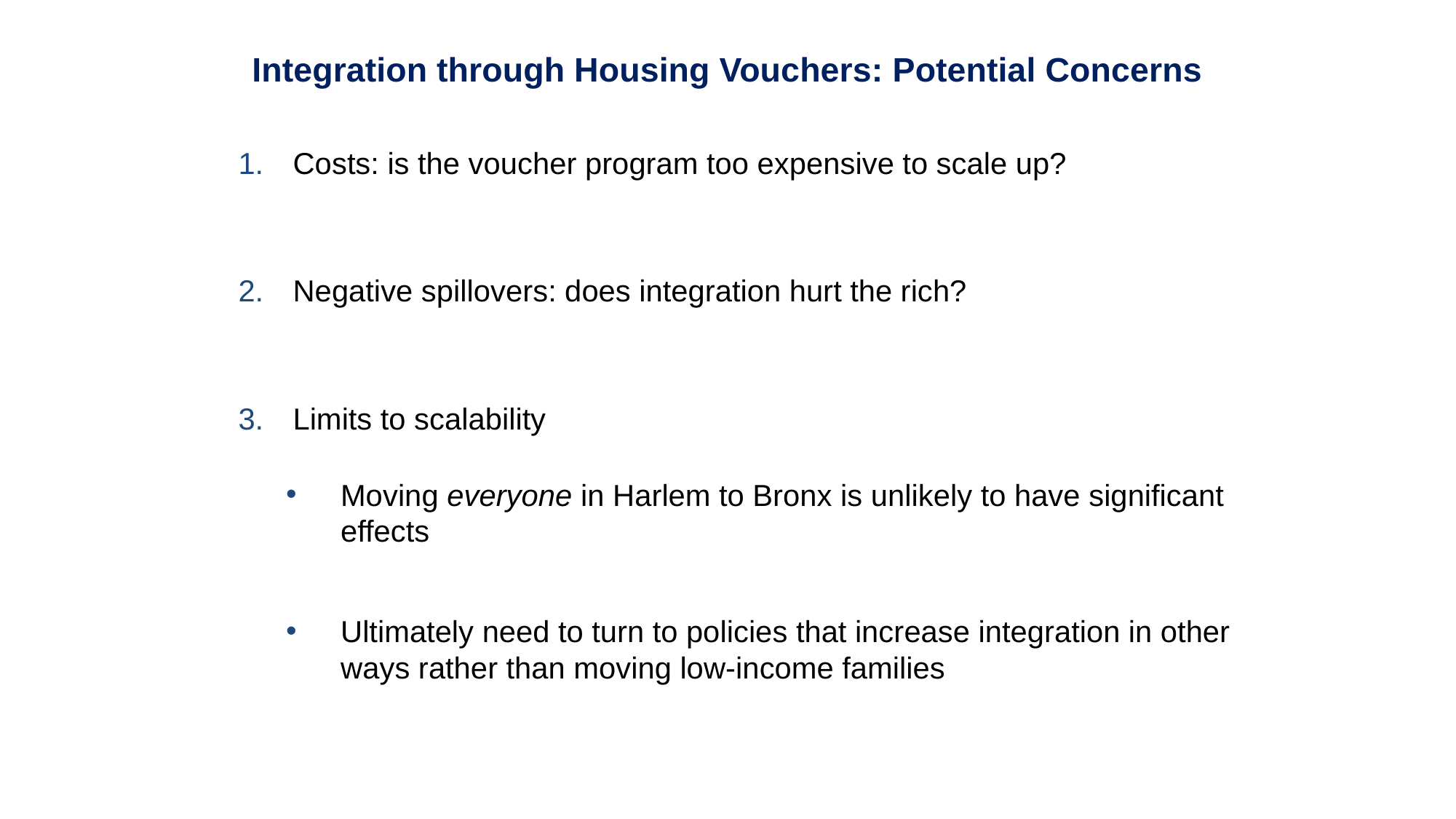

Integration through Housing Vouchers: Potential Concerns

Costs: is the voucher program too expensive to scale up?

Negative spillovers: does integration hurt the rich?

Limits to scalability

Moving everyone in Harlem to Bronx is unlikely to have significant effects

Ultimately need to turn to policies that increase integration in other ways rather than moving low-income families